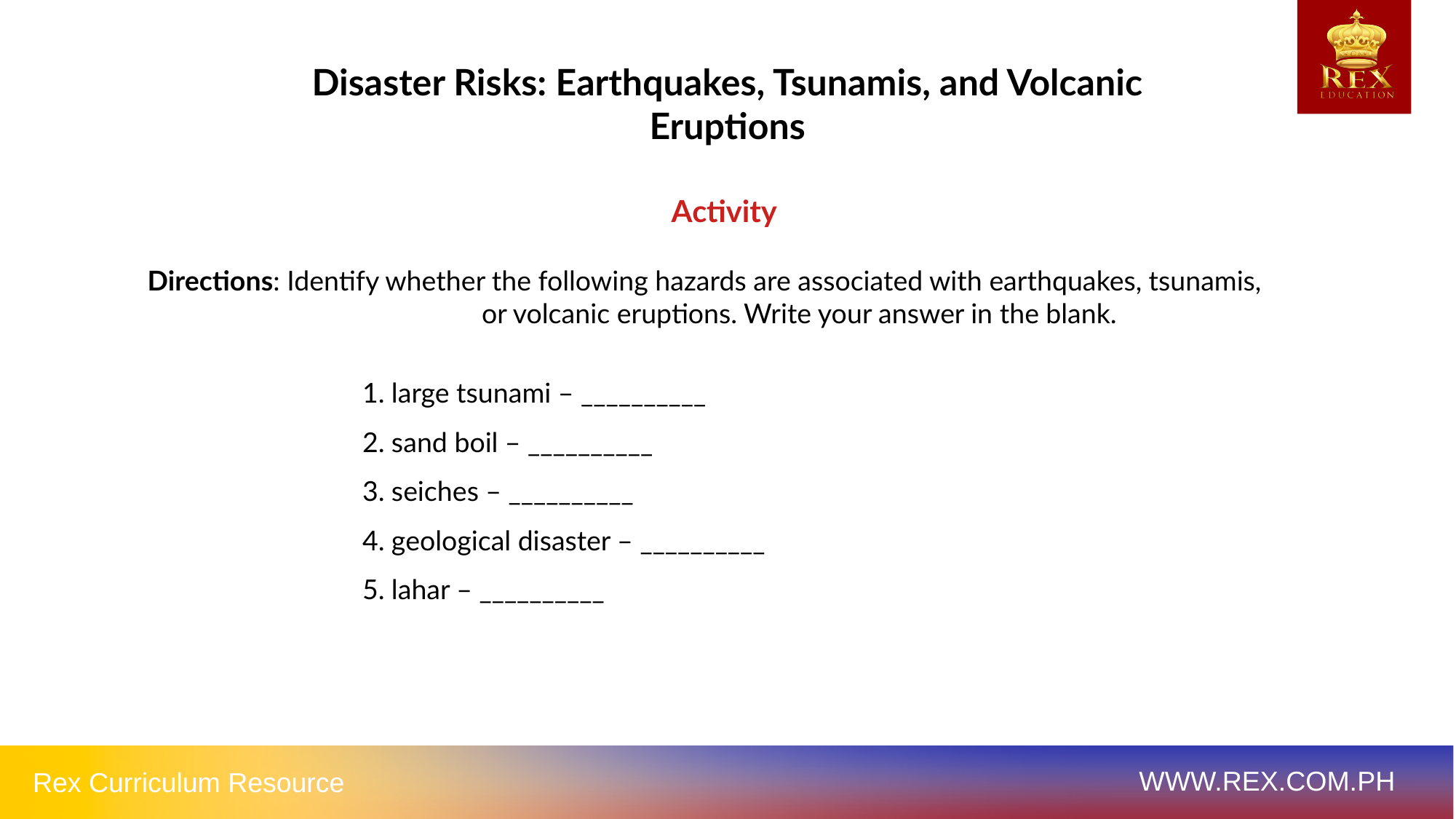

Disaster Risks: Earthquakes, Tsunamis, and Volcanic Eruptions
Activity
Directions: Identify whether the following hazards are associated with earthquakes, tsunamis, 			 or volcanic eruptions. Write your answer in the blank.
1. large tsunami – __________
2. sand boil – __________
3. seiches – __________
4. geological disaster – __________
5. lahar – __________